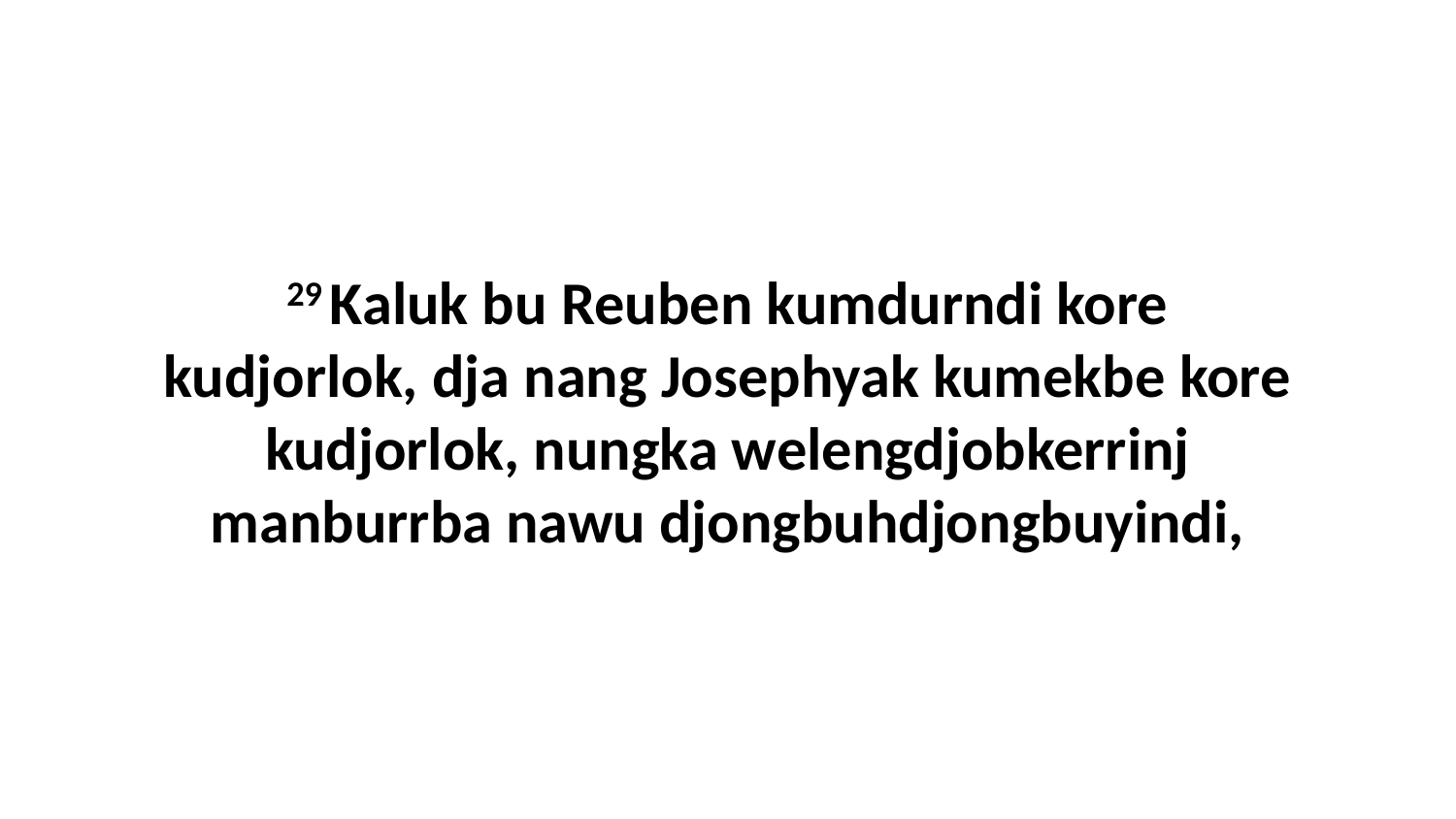

29 Kaluk bu Reuben kumdurndi kore kudjorlok, dja nang Josephyak kumekbe kore kudjorlok, nungka welengdjobkerrinj manburrba nawu djongbuhdjongbuyindi,